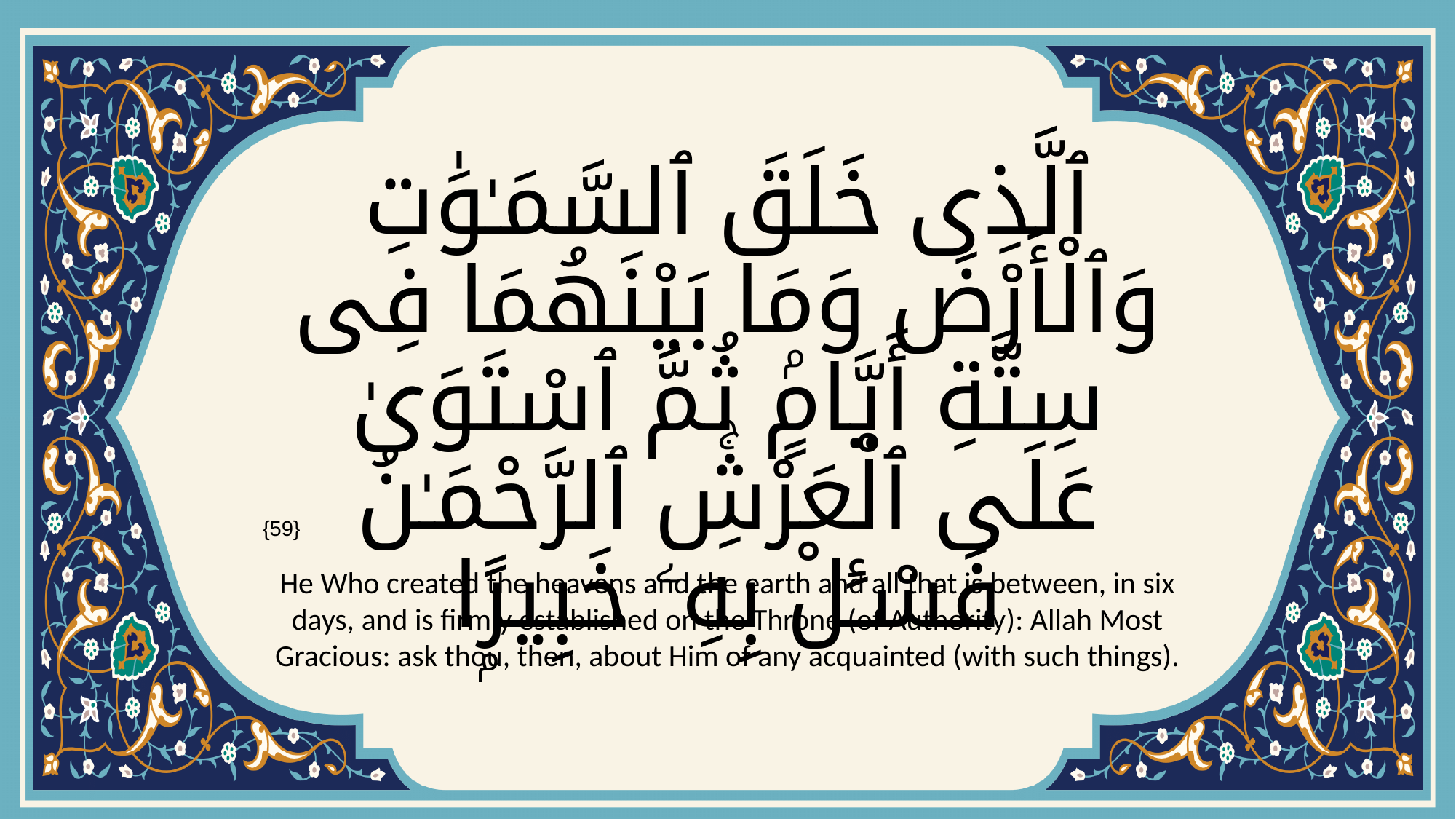

# ٱلَّذِى خَلَقَ ٱلسَّمَـٰوَٰتِ وَٱلْأَرْضَ وَمَا بَيْنَهُمَا فِى سِتَّةِ أَيَّامٍۢ ثُمَّ ٱسْتَوَىٰ عَلَى ٱلْعَرْشِۚ ٱلرَّحْمَـٰنُ فَسْـَٔلْ بِهِۦ خَبِيرًۭا
{59}
He Who created the heavens and the earth and all that is between, in six days, and is firmly established on the Throne (of Authority): Allah Most Gracious: ask thou, then, about Him of any acquainted (with such things).